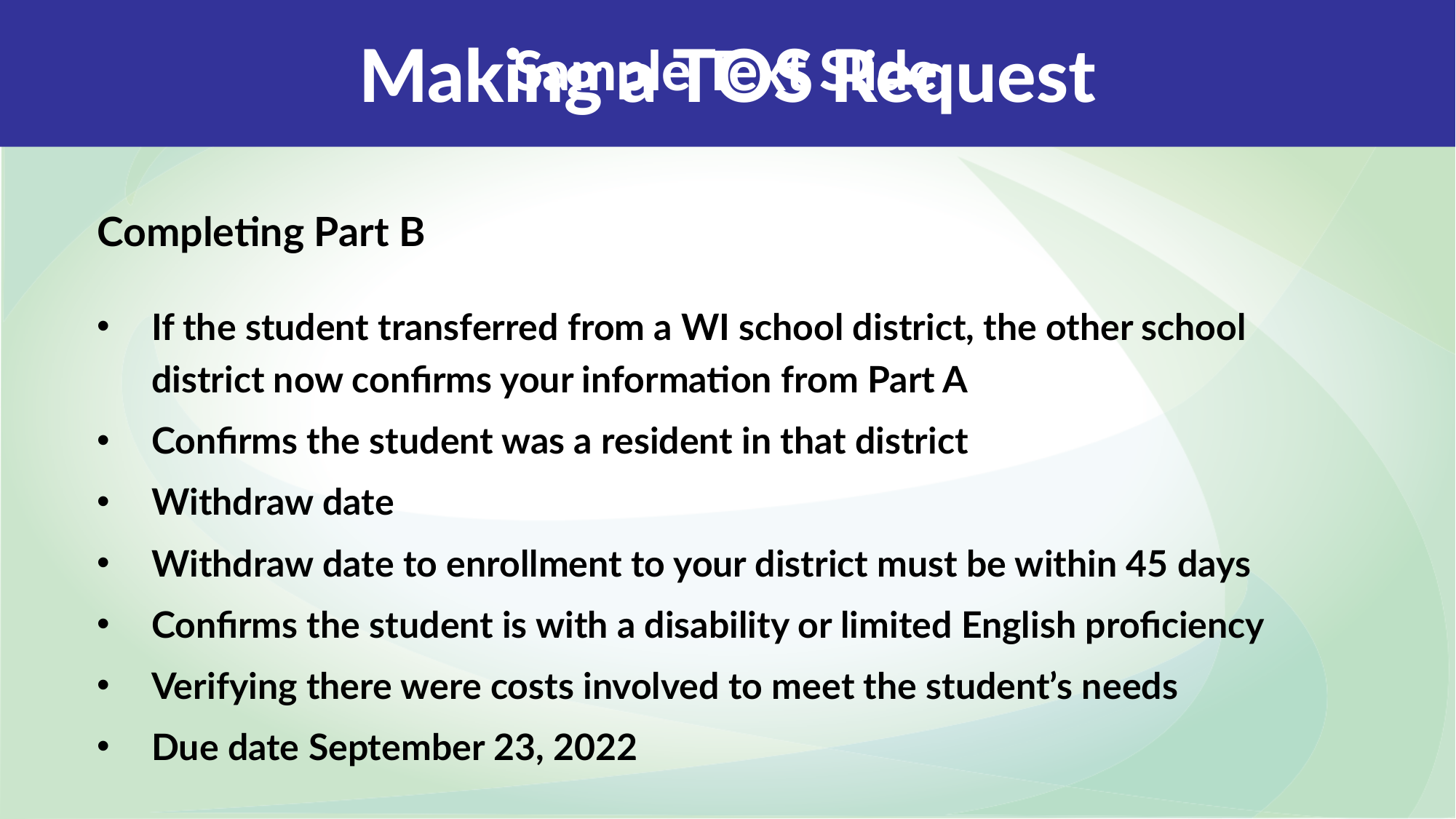

Sample Text Slide
Making a TOS Request
Completing Part B

If the student transferred from a WI school district, the other school district now confirms your information from Part A
Confirms the student was a resident in that district
Withdraw date
Withdraw date to enrollment to your district must be within 45 days
Confirms the student is with a disability or limited English proficiency
Verifying there were costs involved to meet the student’s needs
Due date September 23, 2022